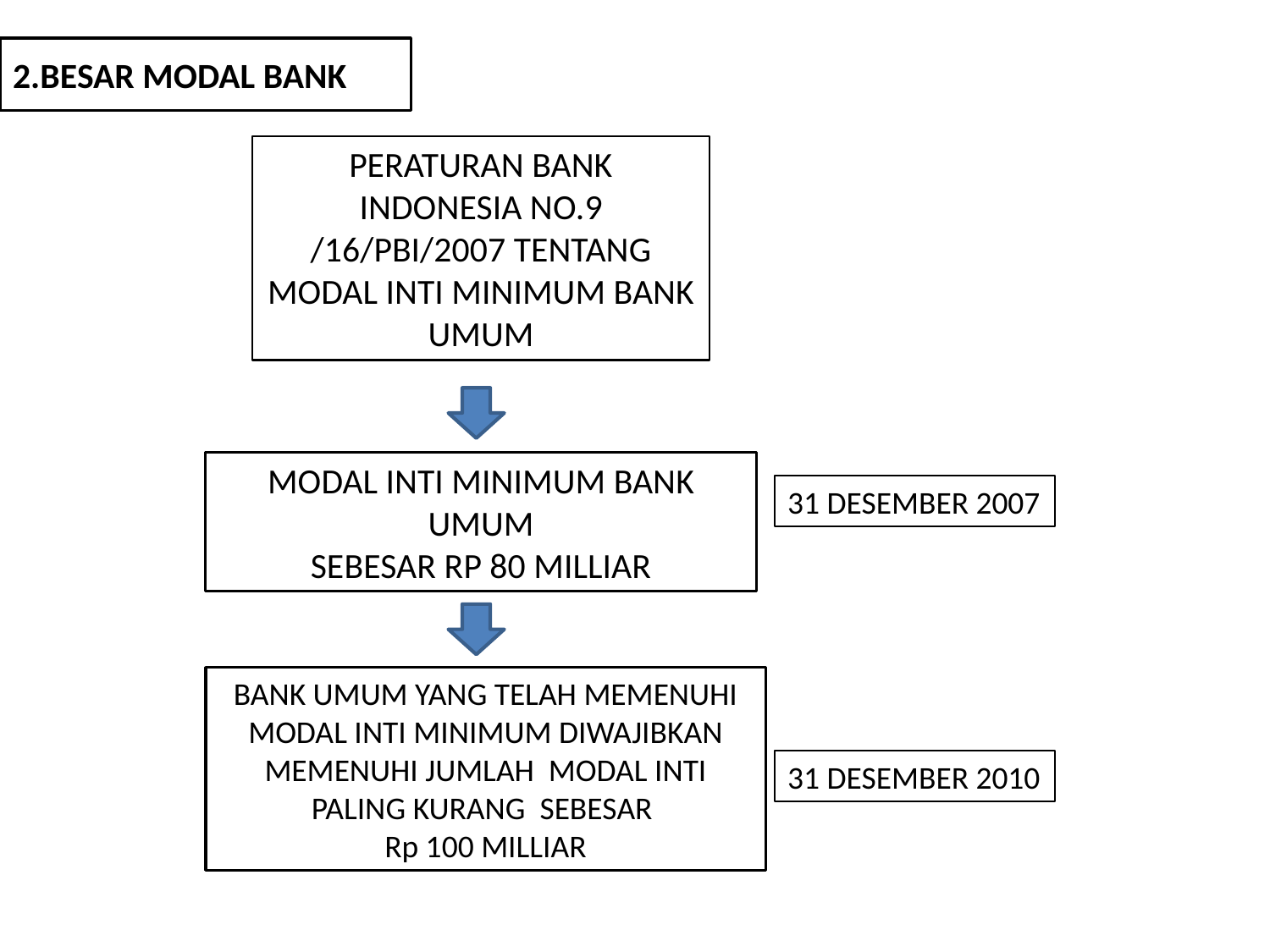

# 2.BESAR MODAL BANK
PERATURAN BANK INDONESIA NO.9 /16/PBI/2007 TENTANG MODAL INTI MINIMUM BANK UMUM

MODAL INTI MINIMUM BANK UMUM
SEBESAR RP 80 MILLIAR
31 DESEMBER 2007

BANK UMUM YANG TELAH MEMENUHI MODAL INTI MINIMUM DIWAJIBKAN MEMENUHI JUMLAH  MODAL INTI PALING KURANG  SEBESAR
Rp 100 MILLIAR
31 DESEMBER 2010